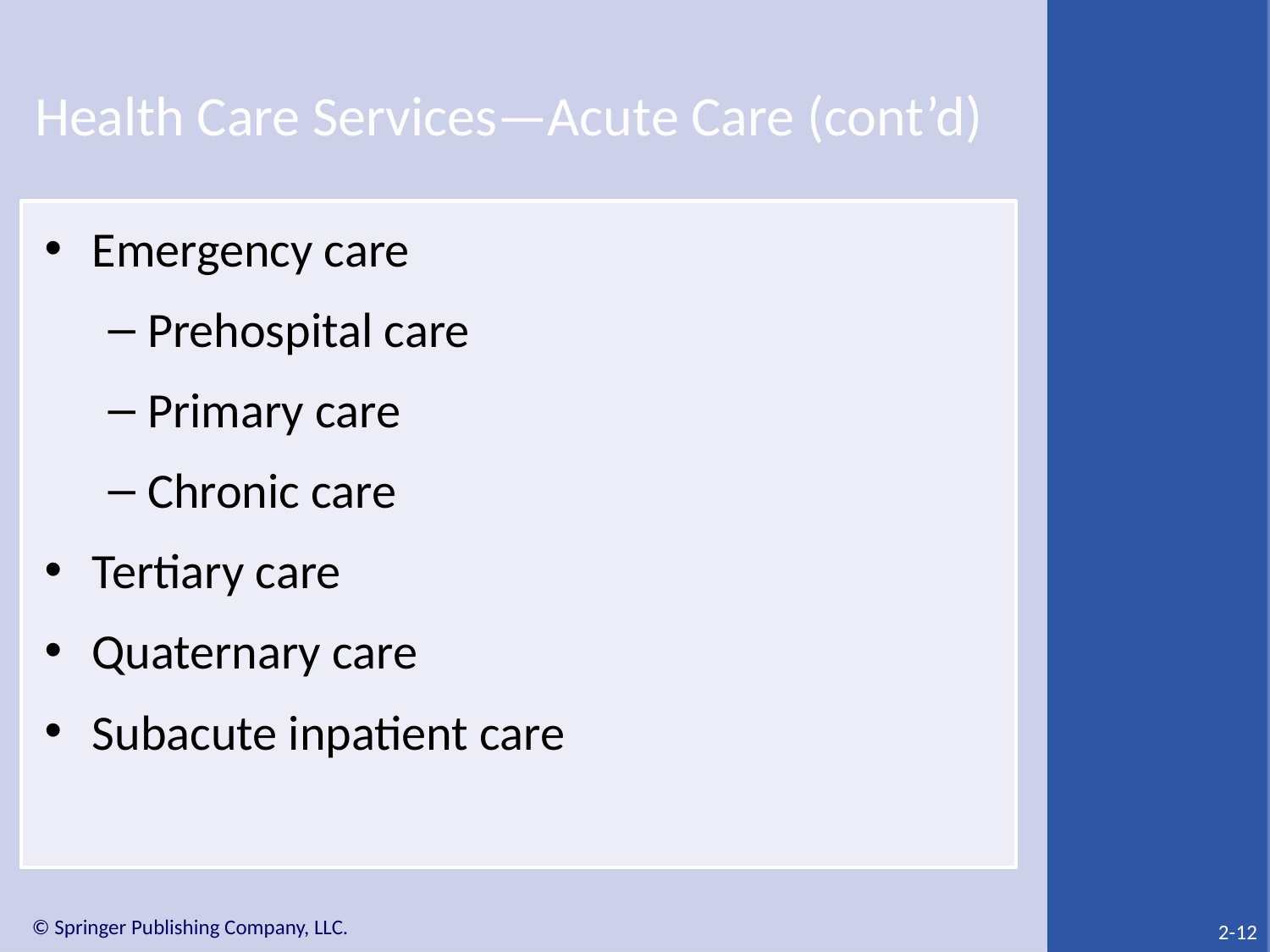

# Health Care Services—Acute Care (cont’d)
Emergency care
Prehospital care
Primary care
Chronic care
Tertiary care
Quaternary care
Subacute inpatient care
2-12